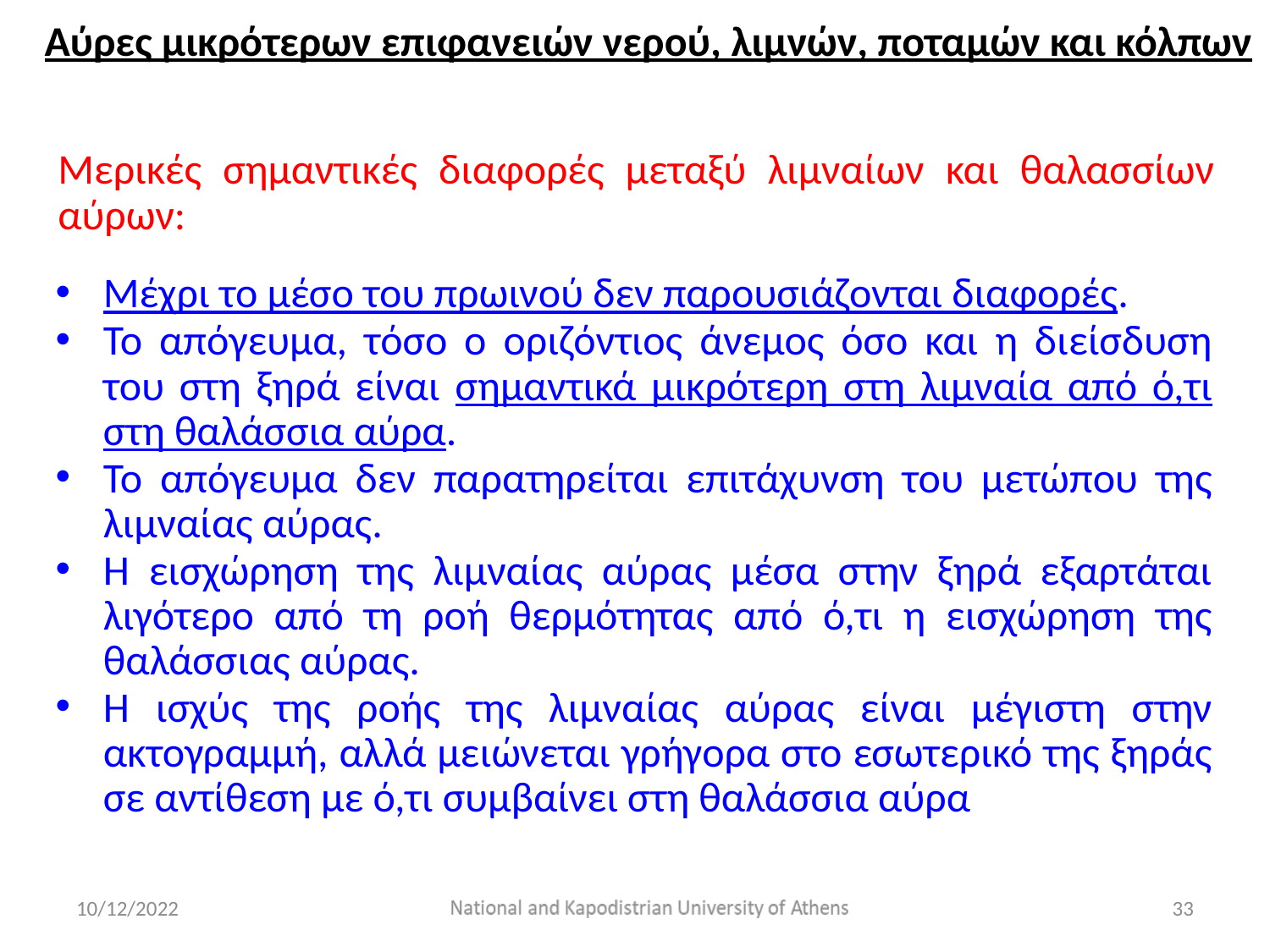

Αύρες μικρότερων επιφανειών νερού, λιμνών, ποταμών και κόλπων
Μερικές σημαντικές διαφορές μεταξύ λιμναίων και θαλασσίων αύρων:
Μέχρι το μέσο του πρωινού δεν παρουσιάζονται διαφορές.
Το απόγευμα, τόσο ο οριζόντιος άνεμος όσο και η διείσδυση του στη ξηρά είναι σημαντικά μικρότερη στη λιμναία από ό,τι στη θαλάσσια αύρα.
Το απόγευμα δεν παρατηρείται επιτάχυνση του μετώπου της λιμναίας αύρας.
Η εισχώρηση της λιμναίας αύρας μέσα στην ξηρά εξαρτάται λιγότερο από τη ροή θερμότητας από ό,τι η εισχώρηση της θαλάσσιας αύρας.
Η ισχύς της ροής της λιμναίας αύρας είναι μέγιστη στην ακτογραμμή, αλλά μειώνεται γρήγορα στο εσωτερικό της ξηράς σε αντίθεση με ό,τι συμβαίνει στη θαλάσσια αύρα
10/12/2022
33